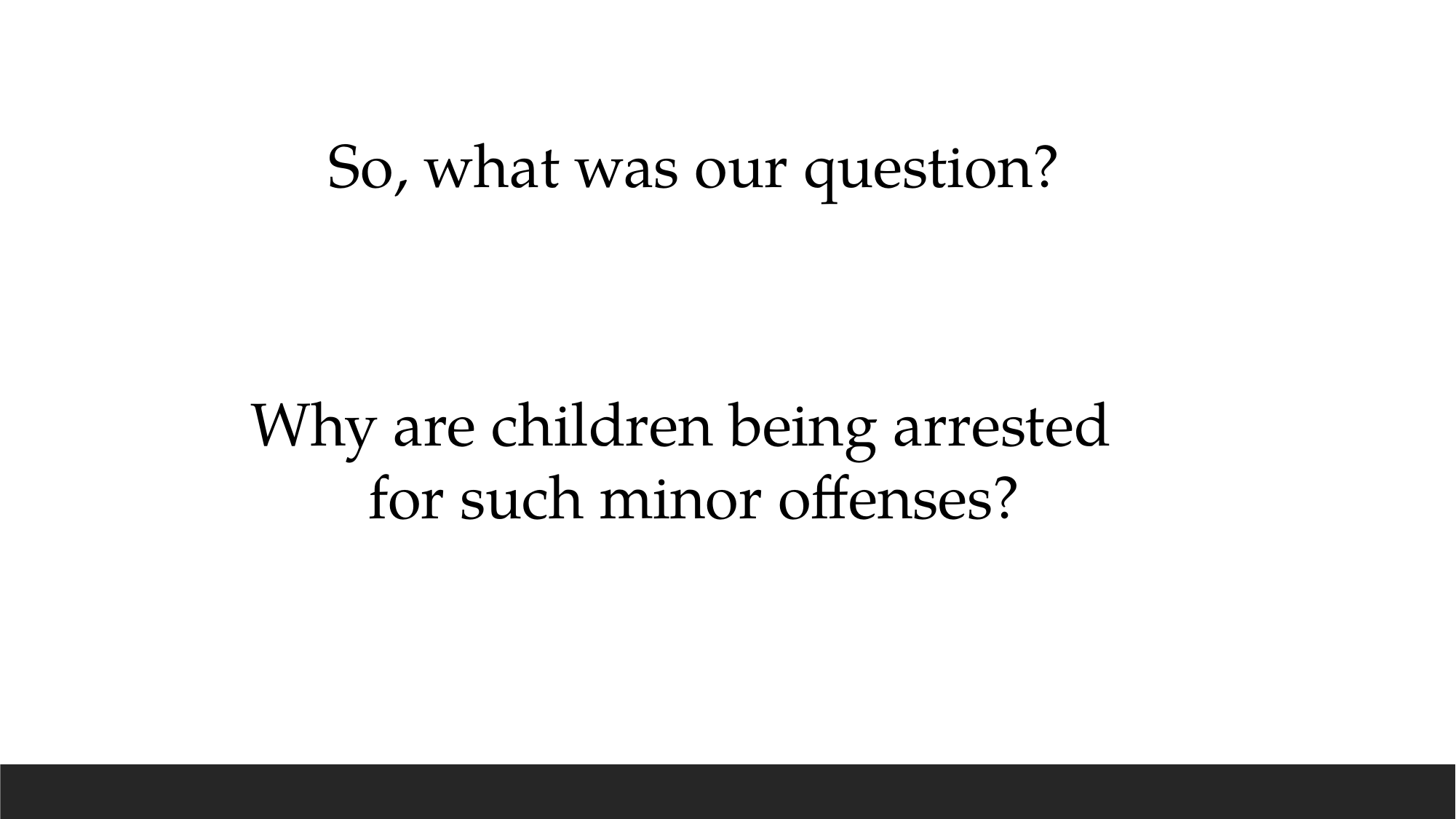

So, what was our question?
Why are children being arrested
for such minor offenses?